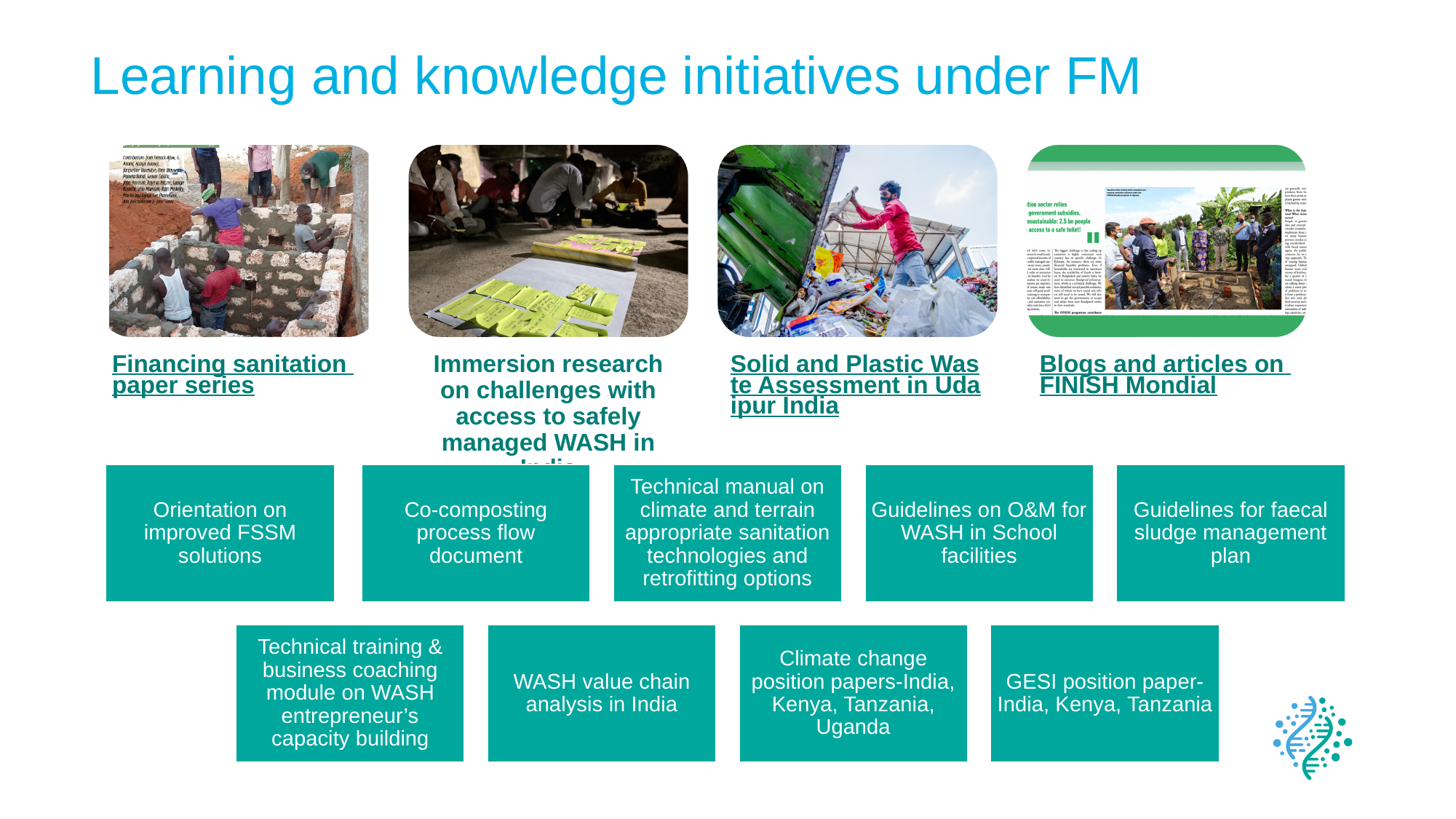

Learning and knowledge initiatives under FM
#
Financing sanitation paper series
Immersion research on challenges with access to safely managed WASH in India
Solid and Plastic Waste Assessment in Udaipur India
Blogs and articles on FINISH Mondial

Orientation on improved FSSM solutions
Co-composting process flow document
Technical manual on climate and terrain appropriate sanitation technologies and retrofitting options
Guidelines on O&M for WASH in School facilities
Guidelines for faecal sludge management plan
Technical training & business coaching module on WASH entrepreneur’s capacity building
WASH value chain analysis in India
Climate change position papers-India, Kenya, Tanzania, Uganda
GESI position paper-India, Kenya, Tanzania